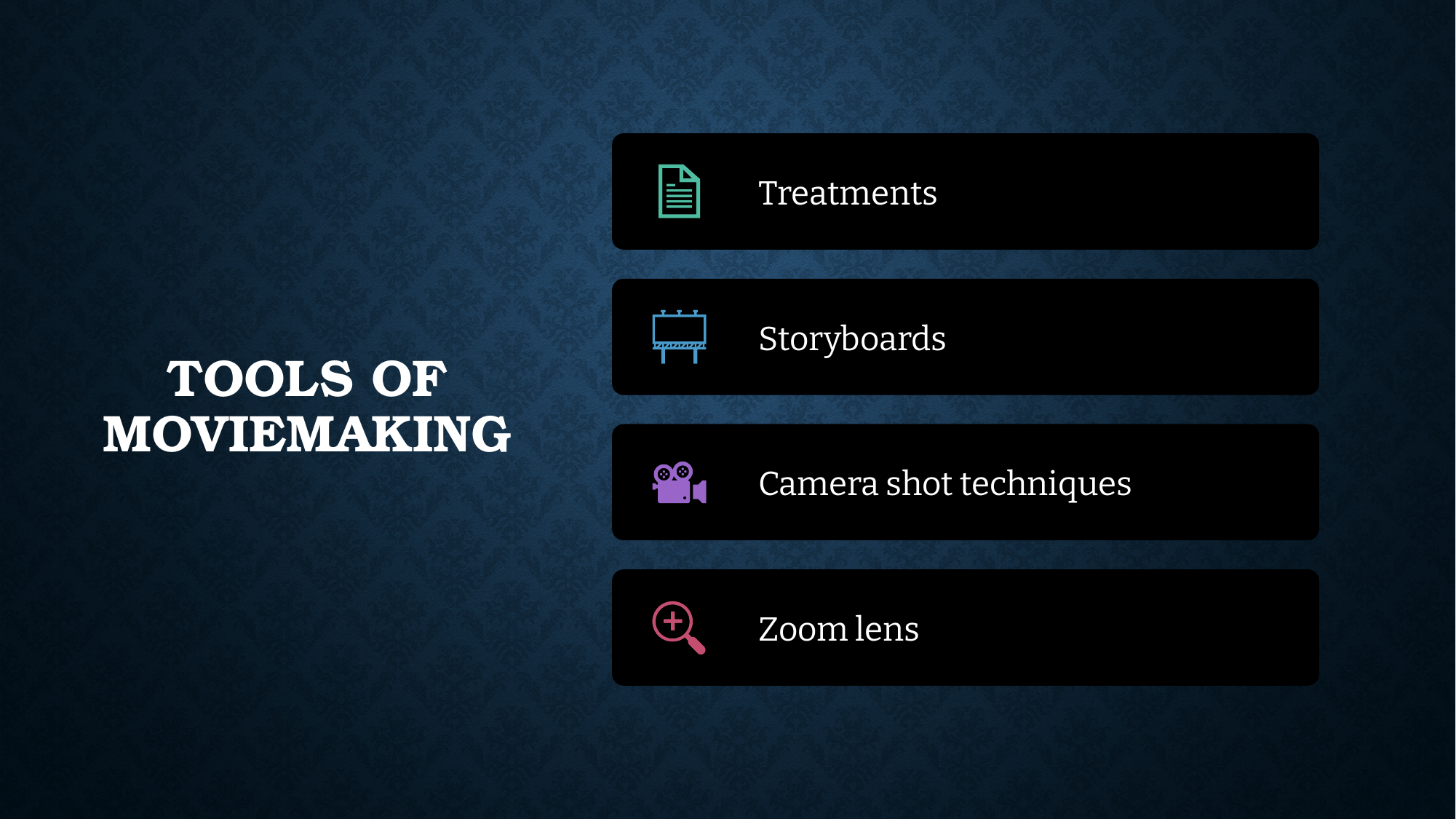

# Tools of moviemaking
Treatments
Storyboards
Camera shot techniques
Zoom lens